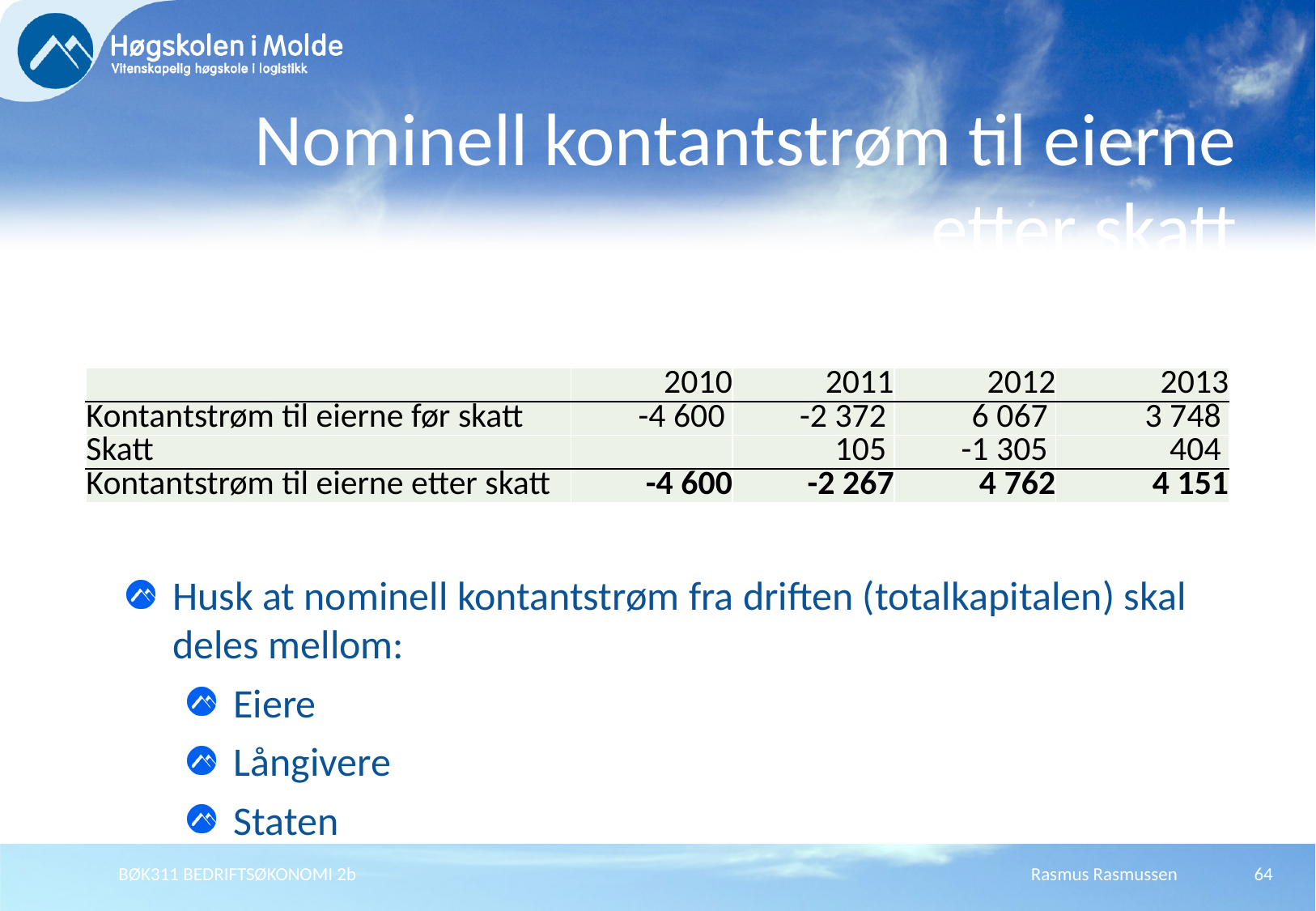

# Nominell kontantstrøm til eierne etter skatt
|  | 2010 | 2011 | 2012 | 2013 |
| --- | --- | --- | --- | --- |
| Kontantstrøm til eierne før skatt | -4 600 | -2 372 | 6 067 | 3 748 |
| Skatt |  | 105 | -1 305 | 404 |
| Kontantstrøm til eierne etter skatt | -4 600 | -2 267 | 4 762 | 4 151 |
Husk at nominell kontantstrøm fra driften (totalkapitalen) skal deles mellom:
Eiere
Långivere
Staten
BØK311 BEDRIFTSØKONOMI 2b
Rasmus Rasmussen
64